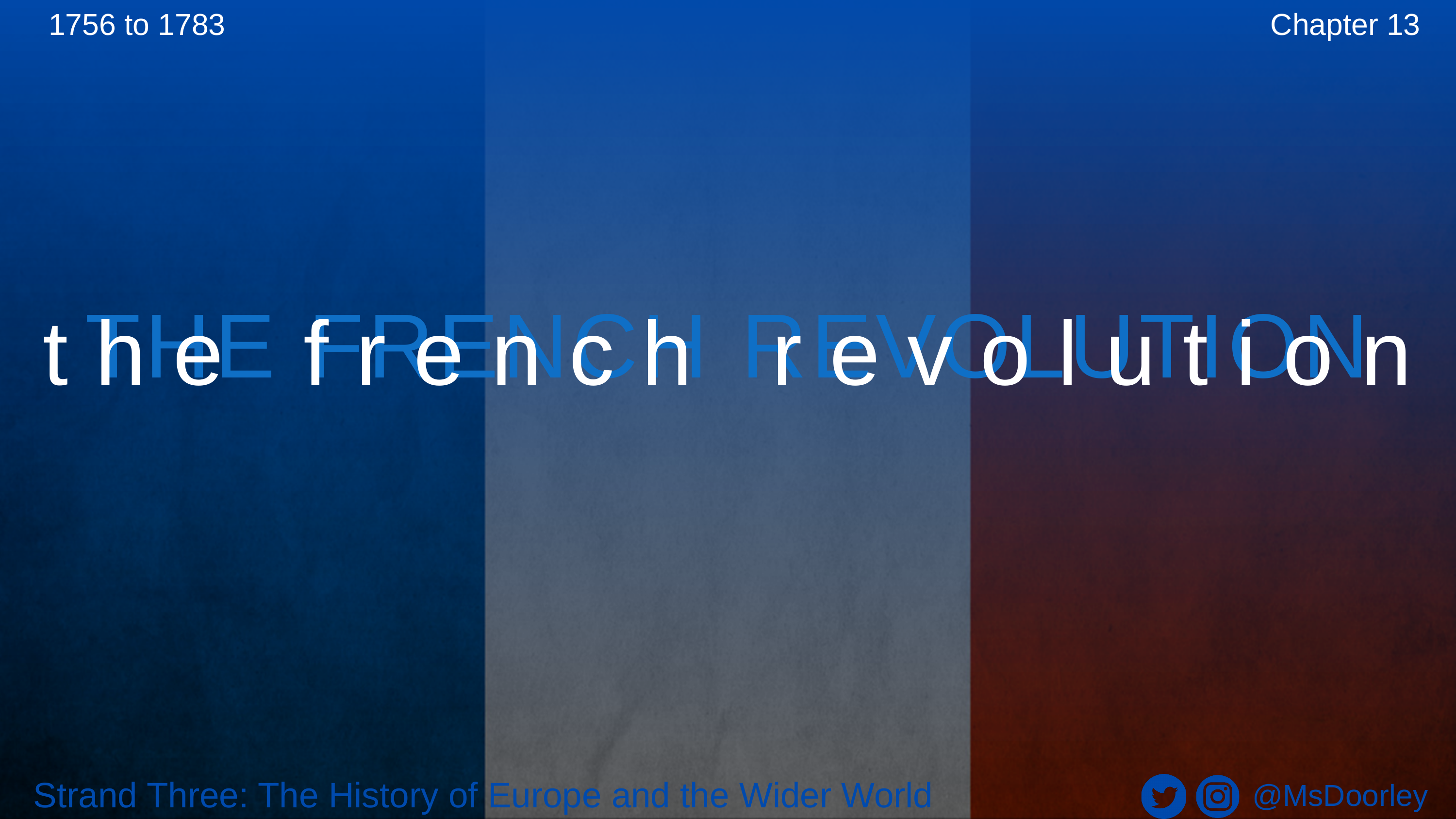

1756 to 1783
Chapter 13
THE FRENCH REVOLUTION
the french revolution
Strand Three: The History of Europe and the Wider World

@MsDoorley